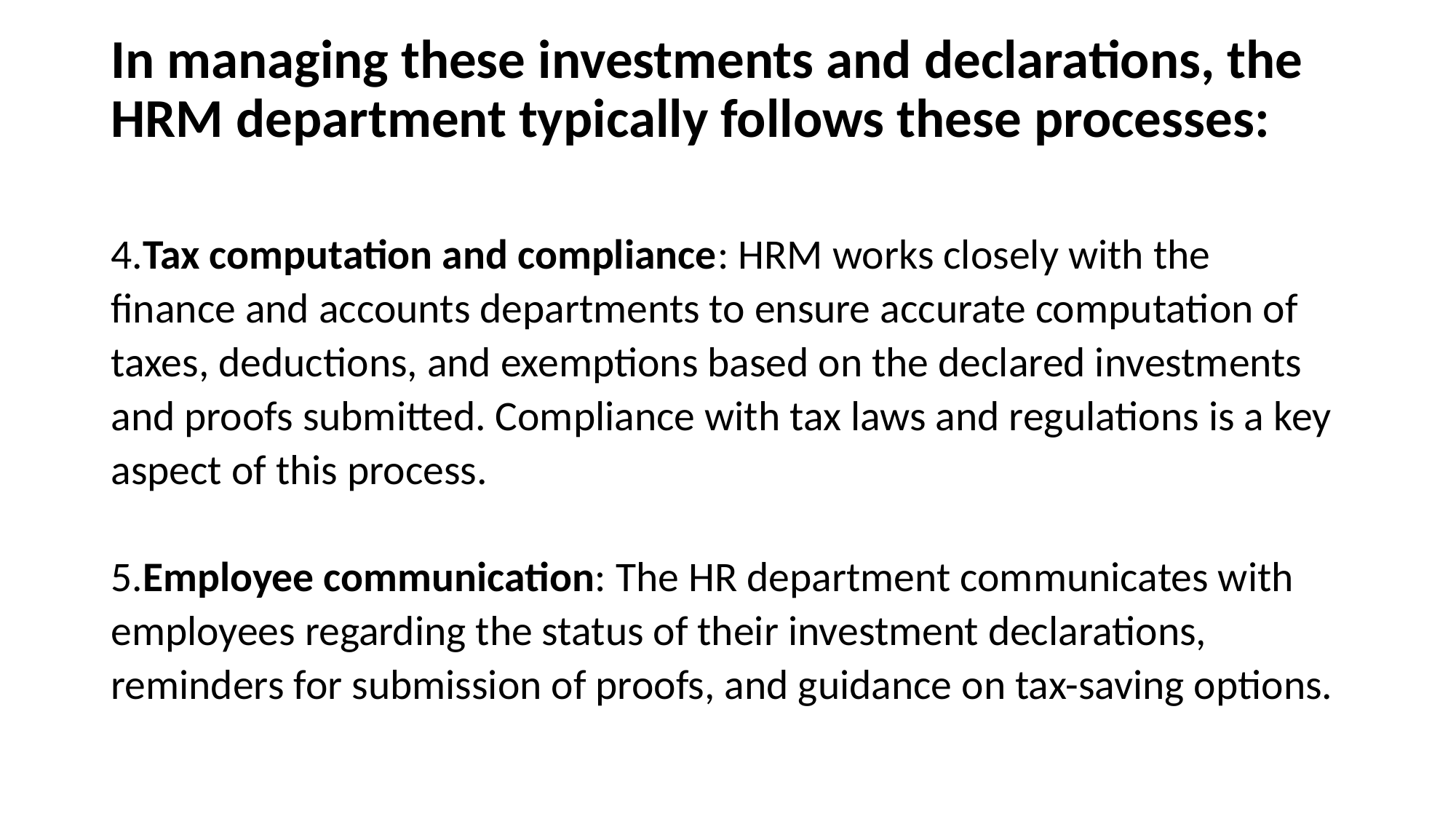

# In managing these investments and declarations, the HRM department typically follows these processes:
4.Tax computation and compliance: HRM works closely with the finance and accounts departments to ensure accurate computation of taxes, deductions, and exemptions based on the declared investments and proofs submitted. Compliance with tax laws and regulations is a key aspect of this process.

5.Employee communication: The HR department communicates with employees regarding the status of their investment declarations, reminders for submission of proofs, and guidance on tax-saving options.